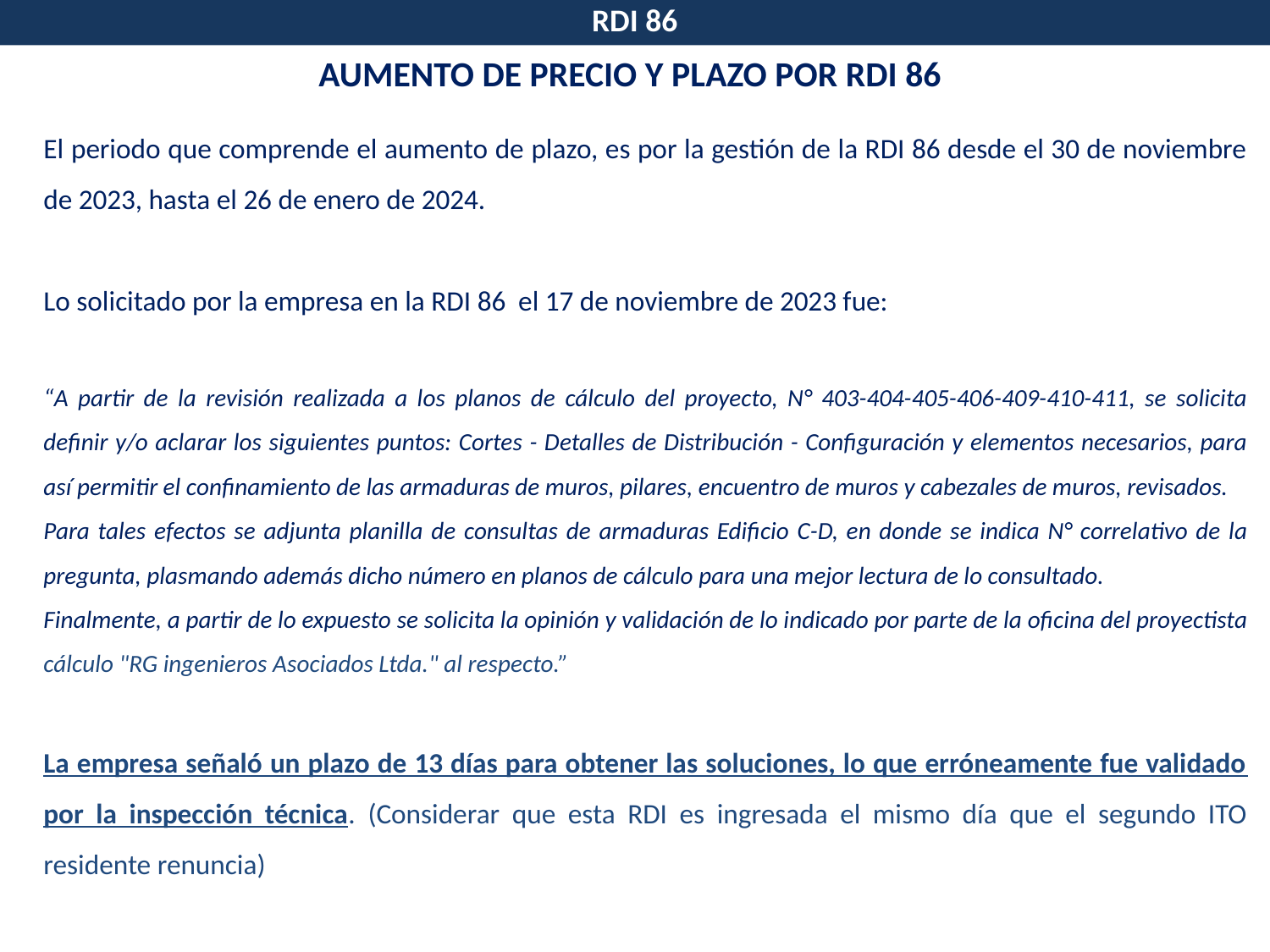

RDI 86
AUMENTO DE PRECIO Y PLAZO POR RDI 86
El periodo que comprende el aumento de plazo, es por la gestión de la RDI 86 desde el 30 de noviembre de 2023, hasta el 26 de enero de 2024.

Lo solicitado por la empresa en la RDI 86  el 17 de noviembre de 2023 fue:

“A partir de la revisión realizada a los planos de cálculo del proyecto, N° 403-404-405-406-409-410-411, se solicita definir y/o aclarar los siguientes puntos: Cortes - Detalles de Distribución - Configuración y elementos necesarios, para así permitir el confinamiento de las armaduras de muros, pilares, encuentro de muros y cabezales de muros, revisados.
Para tales efectos se adjunta planilla de consultas de armaduras Edificio C-D, en donde se indica N° correlativo de la pregunta, plasmando además dicho número en planos de cálculo para una mejor lectura de lo consultado.
Finalmente, a partir de lo expuesto se solicita la opinión y validación de lo indicado por parte de la oficina del proyectista cálculo "RG ingenieros Asociados Ltda." al respecto.”

La empresa señaló un plazo de 13 días para obtener las soluciones, lo que erróneamente fue validado por la inspección técnica. (Considerar que esta RDI es ingresada el mismo día que el segundo ITO residente renuncia)